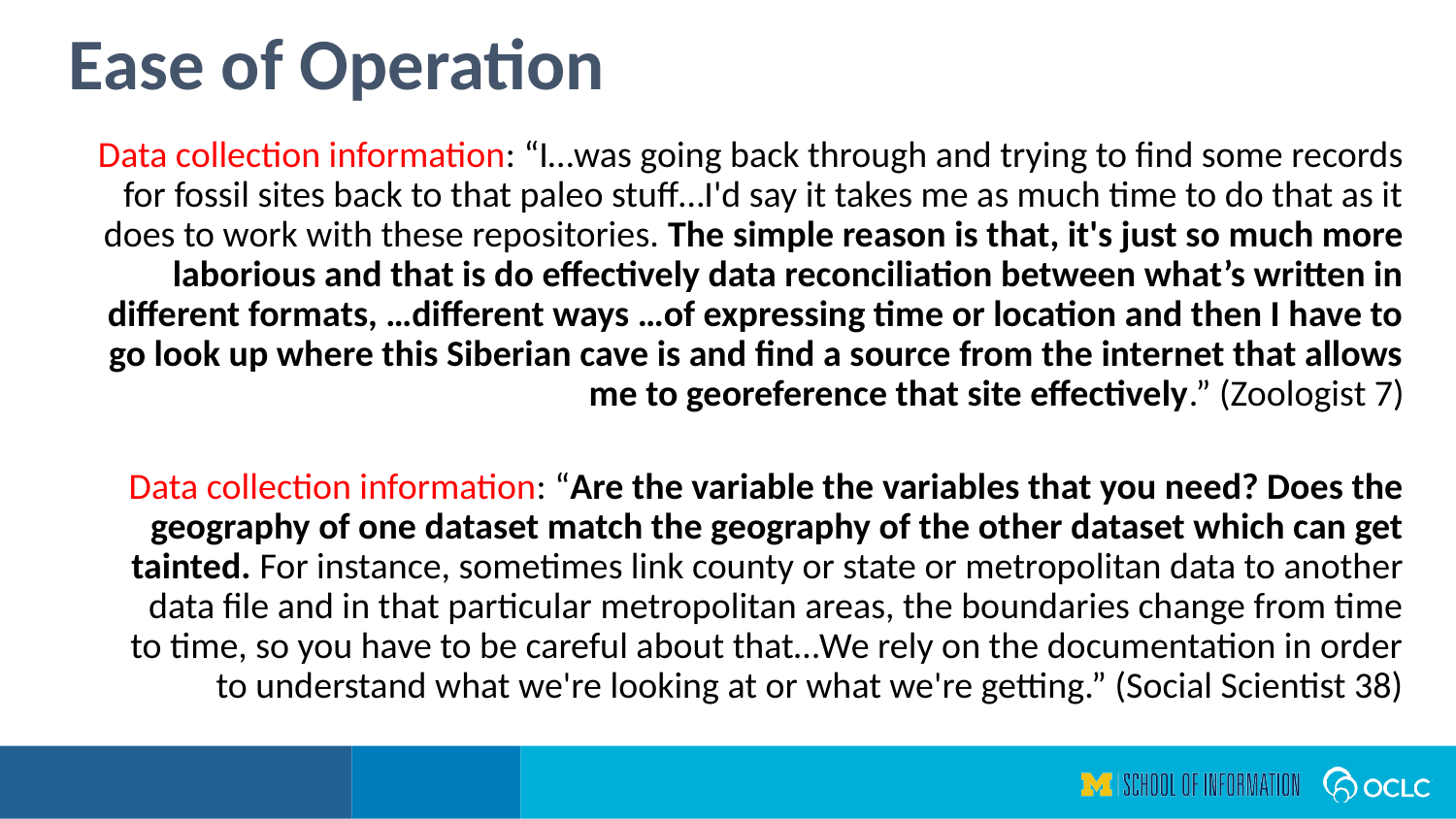

Ease of Operation
Data collection information: “I…was going back through and trying to find some records for fossil sites back to that paleo stuff…I'd say it takes me as much time to do that as it does to work with these repositories. The simple reason is that, it's just so much more laborious and that is do effectively data reconciliation between what’s written in different formats, …different ways …of expressing time or location and then I have to go look up where this Siberian cave is and find a source from the internet that allows me to georeference that site effectively.” (Zoologist 7)

Data collection information: “Are the variable the variables that you need? Does the geography of one dataset match the geography of the other dataset which can get tainted. For instance, sometimes link county or state or metropolitan data to another data file and in that particular metropolitan areas, the boundaries change from time to time, so you have to be careful about that…We rely on the documentation in order to understand what we're looking at or what we're getting.” (Social Scientist 38)